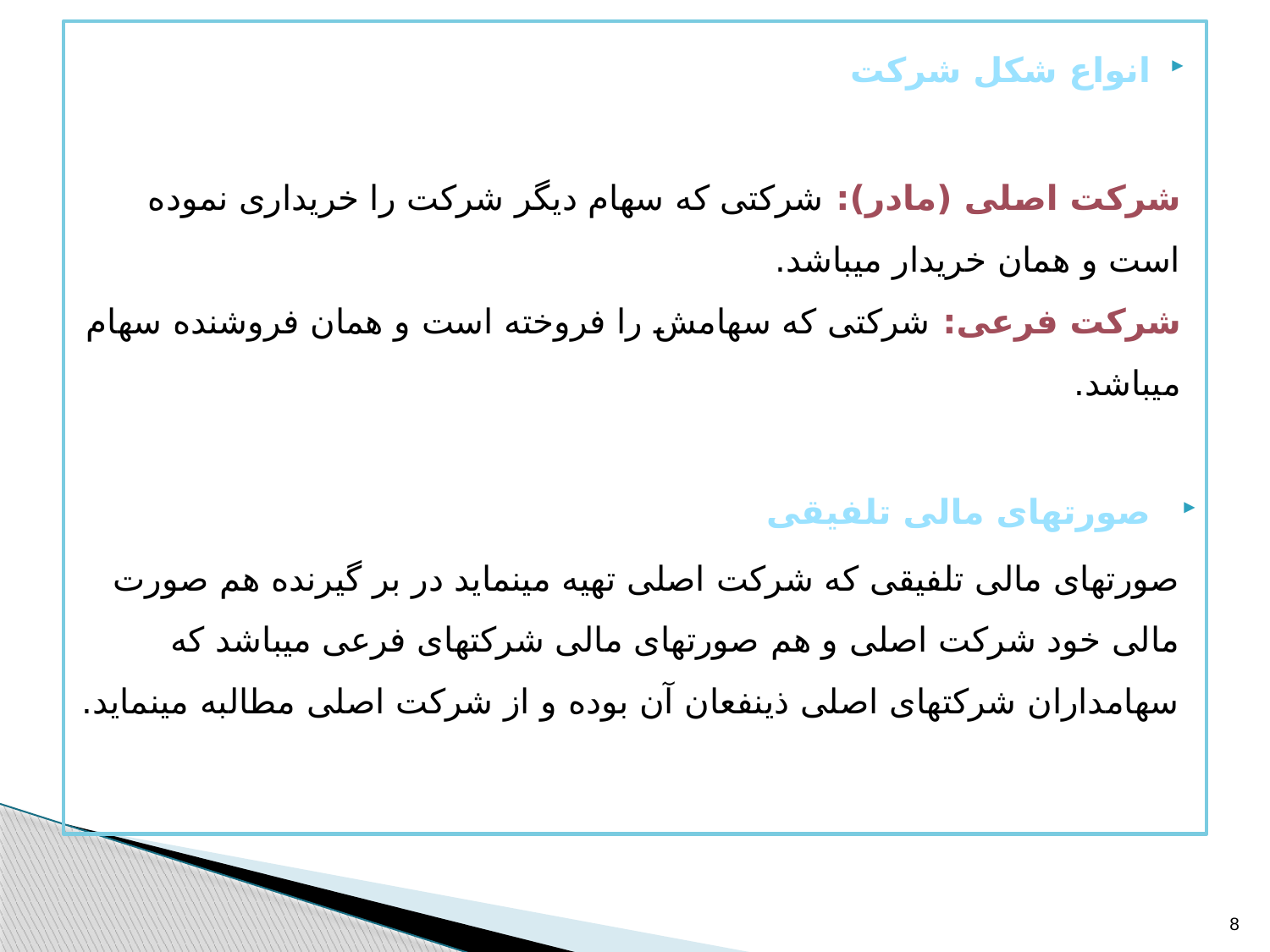

انواع شکل شرکت
شرکت اصلی (مادر): شرکتی که سهام دیگر شرکت را خریداری نموده است و همان خریدار میباشد.
شرکت فرعی: شرکتی که سهامش را فروخته است و همان فروشنده سهام میباشد.
صورتهای مالی تلفیقی
صورتهای مالی تلفیقی که شرکت اصلی تهیه مینماید در بر گیرنده هم صورت مالی خود شرکت اصلی و هم صورتهای مالی شرکتهای فرعی میباشد که سهامداران شرکتهای اصلی ذینفعان آن بوده و از شرکت اصلی مطالبه مینماید.
8